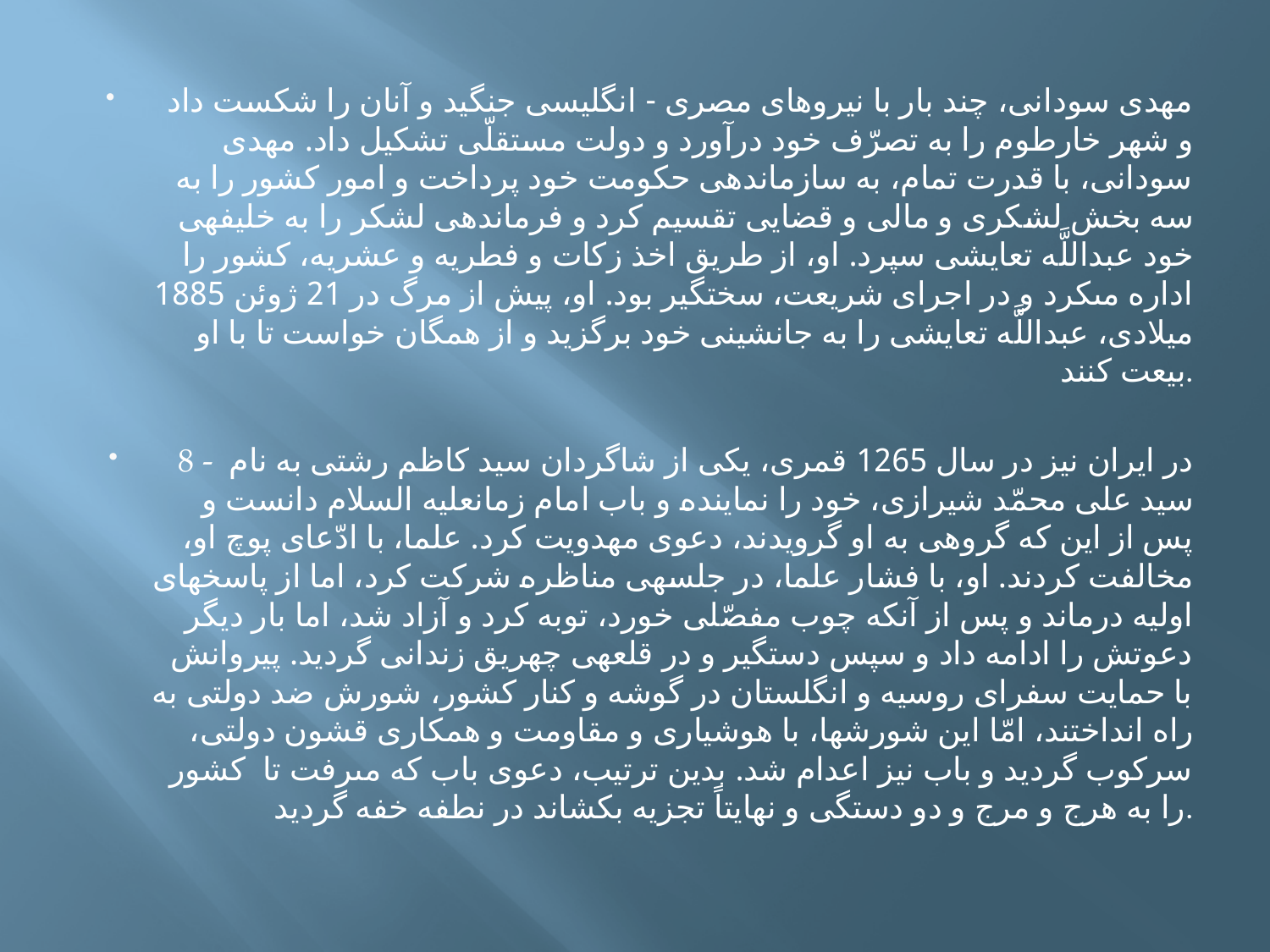

مهدى سودانى، چند بار با نيروهاى مصرى - انگليسى جنگيد و آنان را شکست داد و شهر خارطوم را به تصرّف خود درآورد و دولت مستقلّى تشکيل داد. مهدى سودانى، با قدرت تمام، به سازماندهى حکومت خود پرداخت و امور کشور را به سه بخش لشکرى و مالى و قضايى تقسيم کرد و فرماندهى لشکر را به خليفه‏ى خود عبداللَّه تعايشى سپرد. او، از طريق اخذ زکات و فطريه و عشريه، کشور را اداره مى‏کرد و در اجراى شريعت، سختگير بود. او، پيش از مرگ در 21 ژوئن 1885 ميلادى، عبداللَّه تعايشى را به جانشينى خود برگزيد و از همگان خواست تا با او بيعت کنند.

 8 -  در ايران نيز در سال 1265 قمرى، يکى از شاگردان سيد کاظم رشتى به نام سيد على محمّد شيرازى، خود را نماينده و باب امام زمان‏عليه السلام دانست و پس از اين که گروهى به او گرويدند، دعوى مهدويت کرد. علما، با ادّعاى پوچ او، مخالفت کردند. او، با فشار علما، در جلسه‏ى مناظره شرکت کرد، اما از پاسخ‏هاى اوليه درماند و پس از آن‏که چوب مفصّلى خورد، توبه کرد و آزاد شد، اما بار ديگر دعوتش را ادامه داد و سپس دستگير و در قلعه‏ى چهريق زندانى گرديد. پيروانش با حمايت سفراى روسيه و انگلستان در گوشه و کنار کشور، شورش ضد دولتى به راه انداختند، امّا اين شورش‏ها، با هوشيارى و مقاومت و همکارى قشون دولتى، سرکوب گرديد و باب نيز اعدام شد. بدين ترتيب، دعوى باب که مى‏رفت تا  کشور را به هرج و مرج و دو دستگى و نهايتاً تجزيه بکشاند در نطفه خفه گردید.